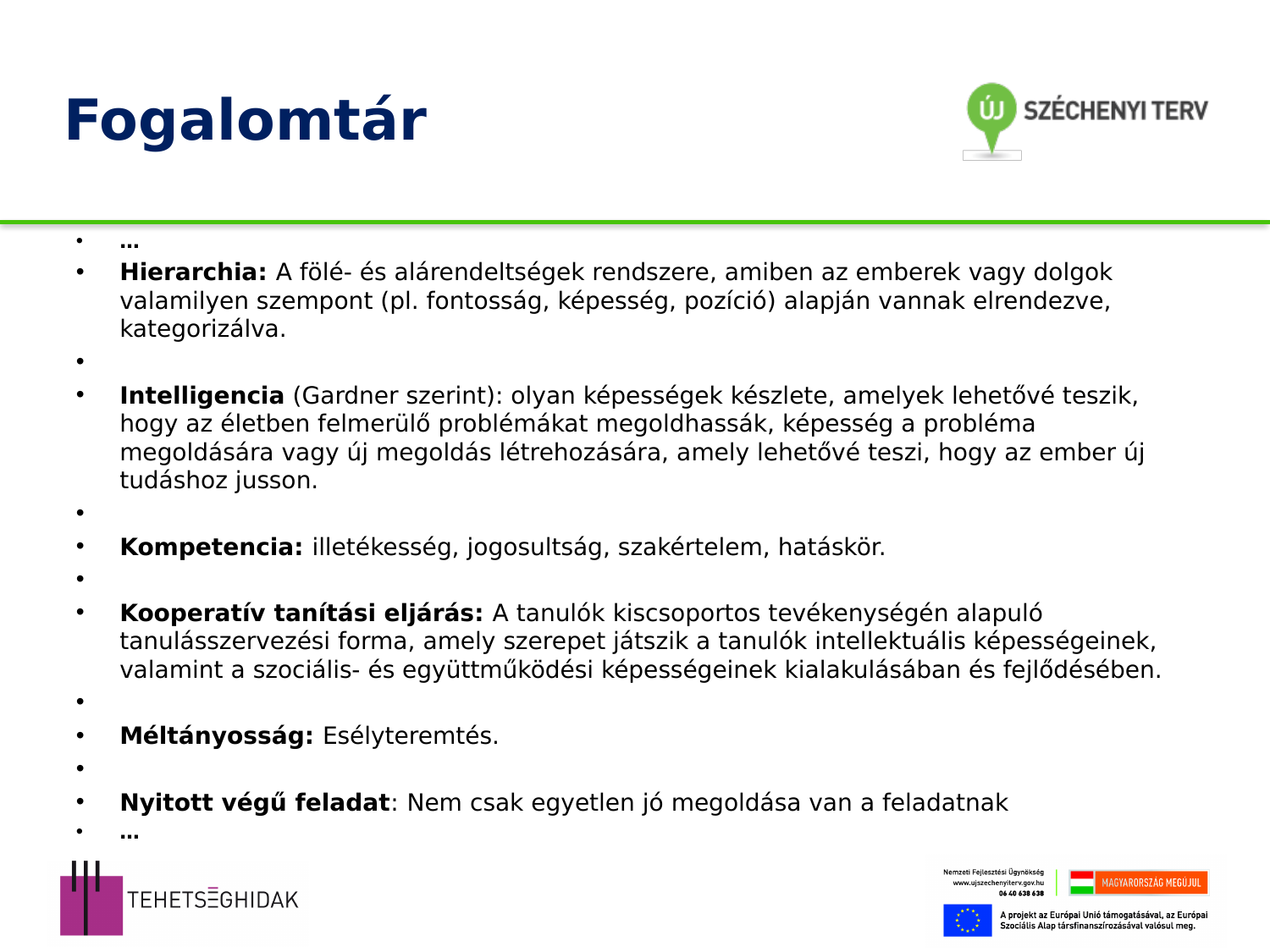

# Fogalomtár
…
Hierarchia: A fölé- és alárendeltségek rendszere, amiben az emberek vagy dolgok valamilyen szempont (pl. fontosság, képesség, pozíció) alapján vannak elrendezve, kategorizálva.

Intelligencia (Gardner szerint): olyan képességek készlete, amelyek lehetővé teszik, hogy az életben felmerülő problémákat megoldhassák, képesség a probléma megoldására vagy új megoldás létrehozására, amely lehetővé teszi, hogy az ember új tudáshoz jusson.

Kompetencia: illetékesség, jogosultság, szakértelem, hatáskör.

Kooperatív tanítási eljárás: A tanulók kiscsoportos tevékenységén alapuló tanulásszervezési forma, amely szerepet játszik a tanulók intellektuális képességeinek, valamint a szociális- és együttműködési képességeinek kialakulásában és fejlődésében.

Méltányosság: Esélyteremtés.

Nyitott végű feladat: Nem csak egyetlen jó megoldása van a feladatnak
…